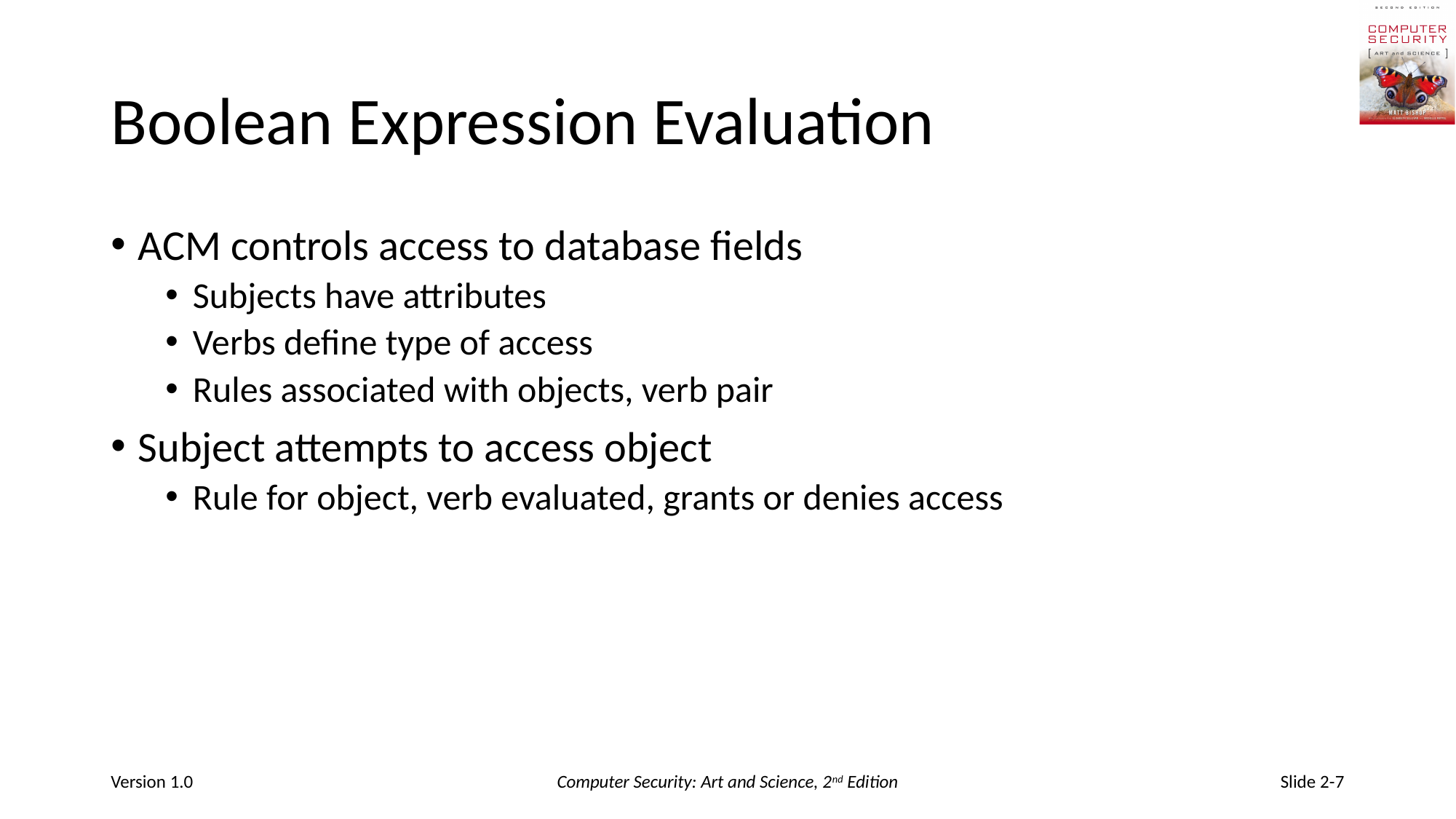

# Boolean Expression Evaluation
ACM controls access to database fields
Subjects have attributes
Verbs define type of access
Rules associated with objects, verb pair
Subject attempts to access object
Rule for object, verb evaluated, grants or denies access
Version 1.0
Computer Security: Art and Science, 2nd Edition
Slide 2-7